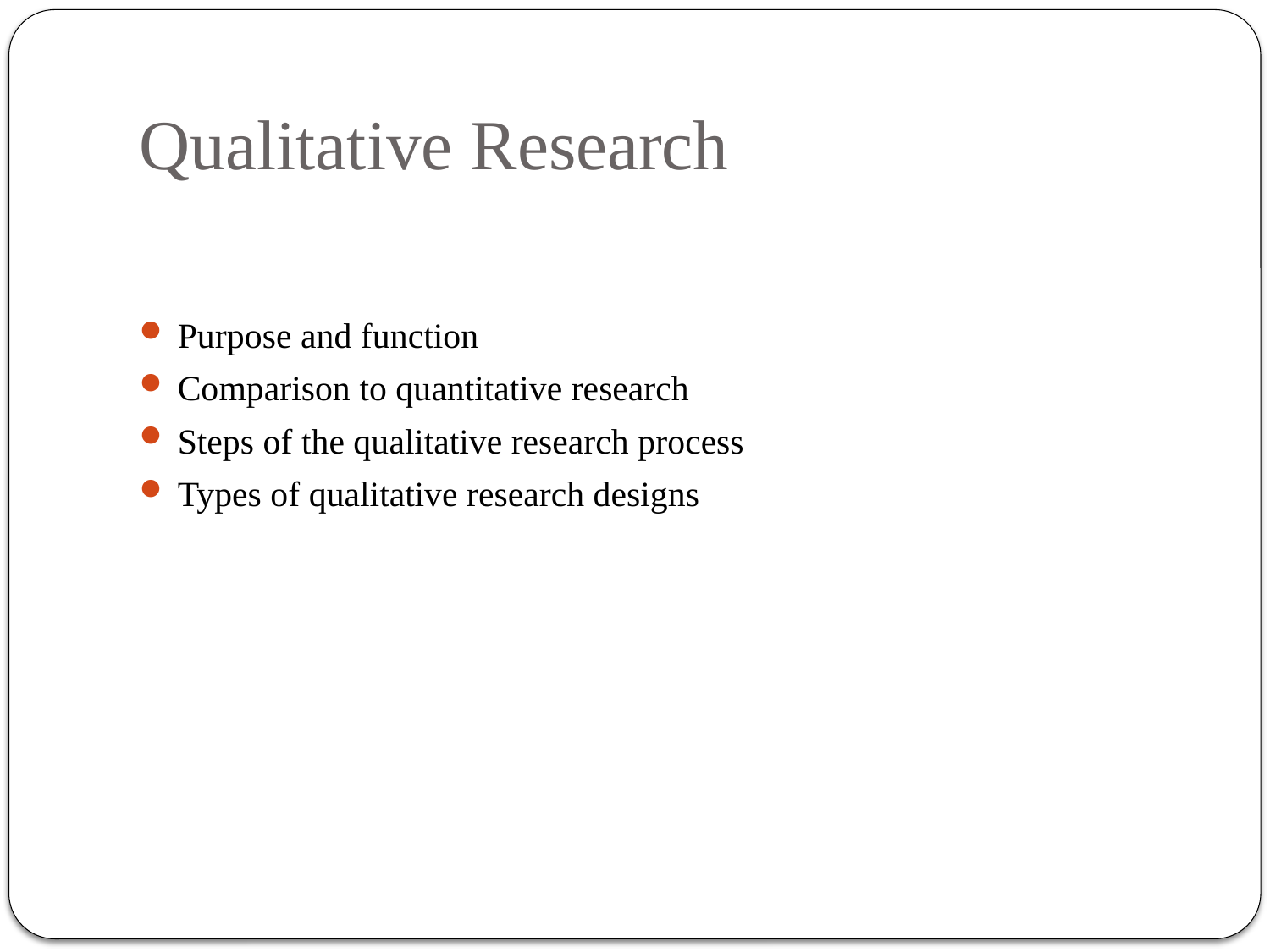

# Qualitative Research
Purpose and function
Comparison to quantitative research
Steps of the qualitative research process
Types of qualitative research designs